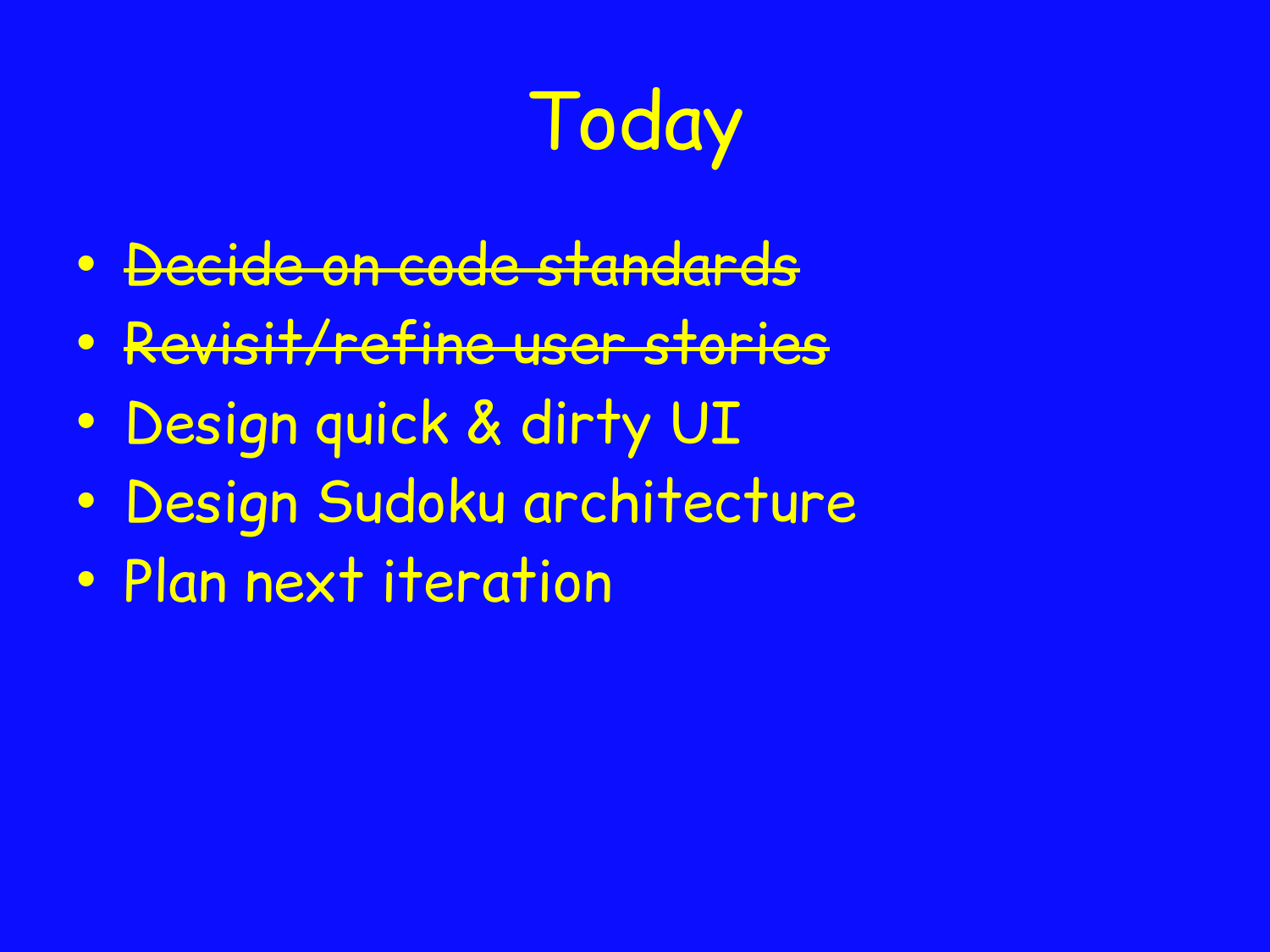

# Today
Decide on code standards
Revisit/refine user stories
Design quick & dirty UI
Design Sudoku architecture
Plan next iteration